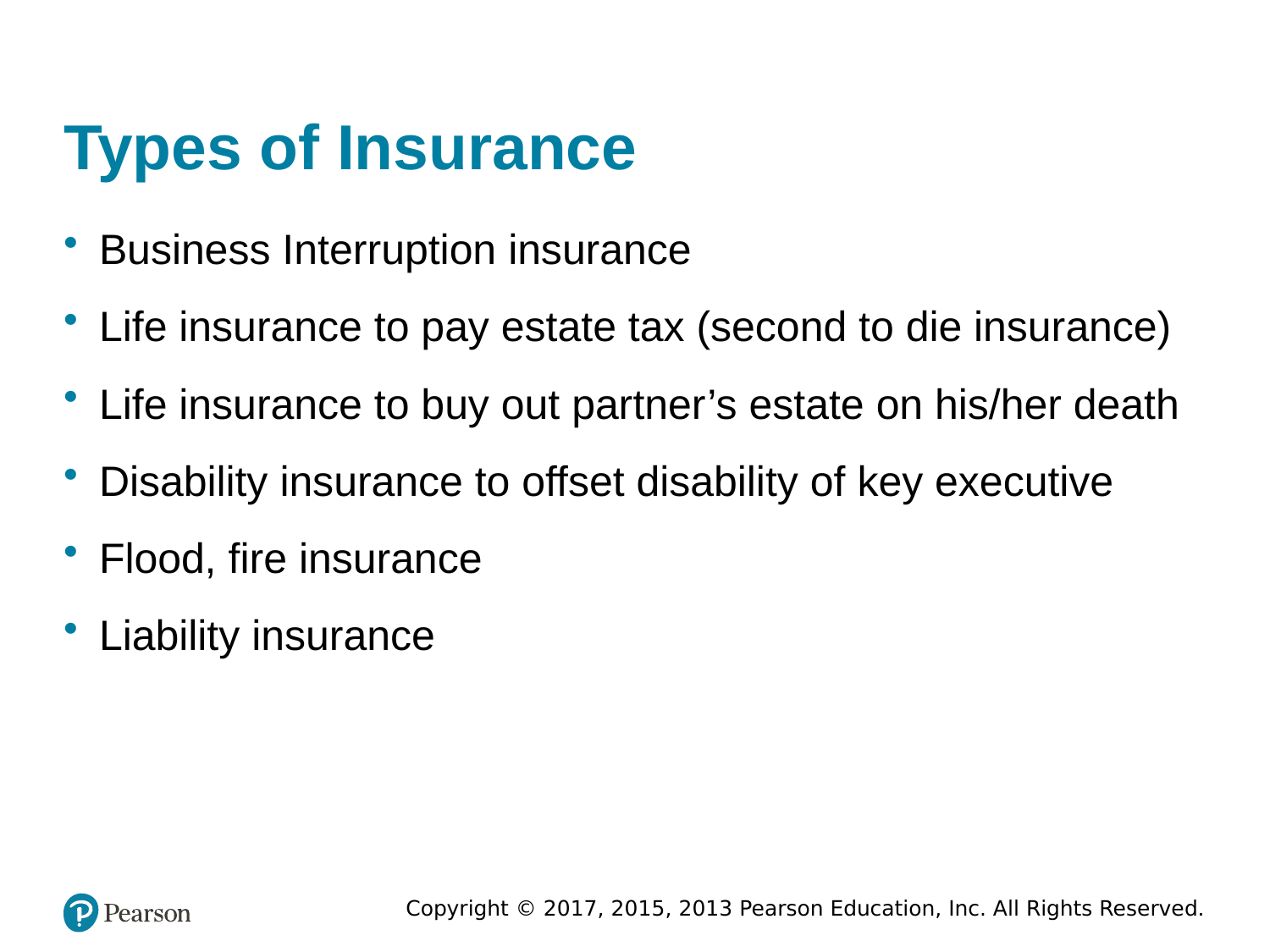

# Types of Insurance
Business Interruption insurance
Life insurance to pay estate tax (second to die insurance)
Life insurance to buy out partner’s estate on his/her death
Disability insurance to offset disability of key executive
Flood, fire insurance
Liability insurance